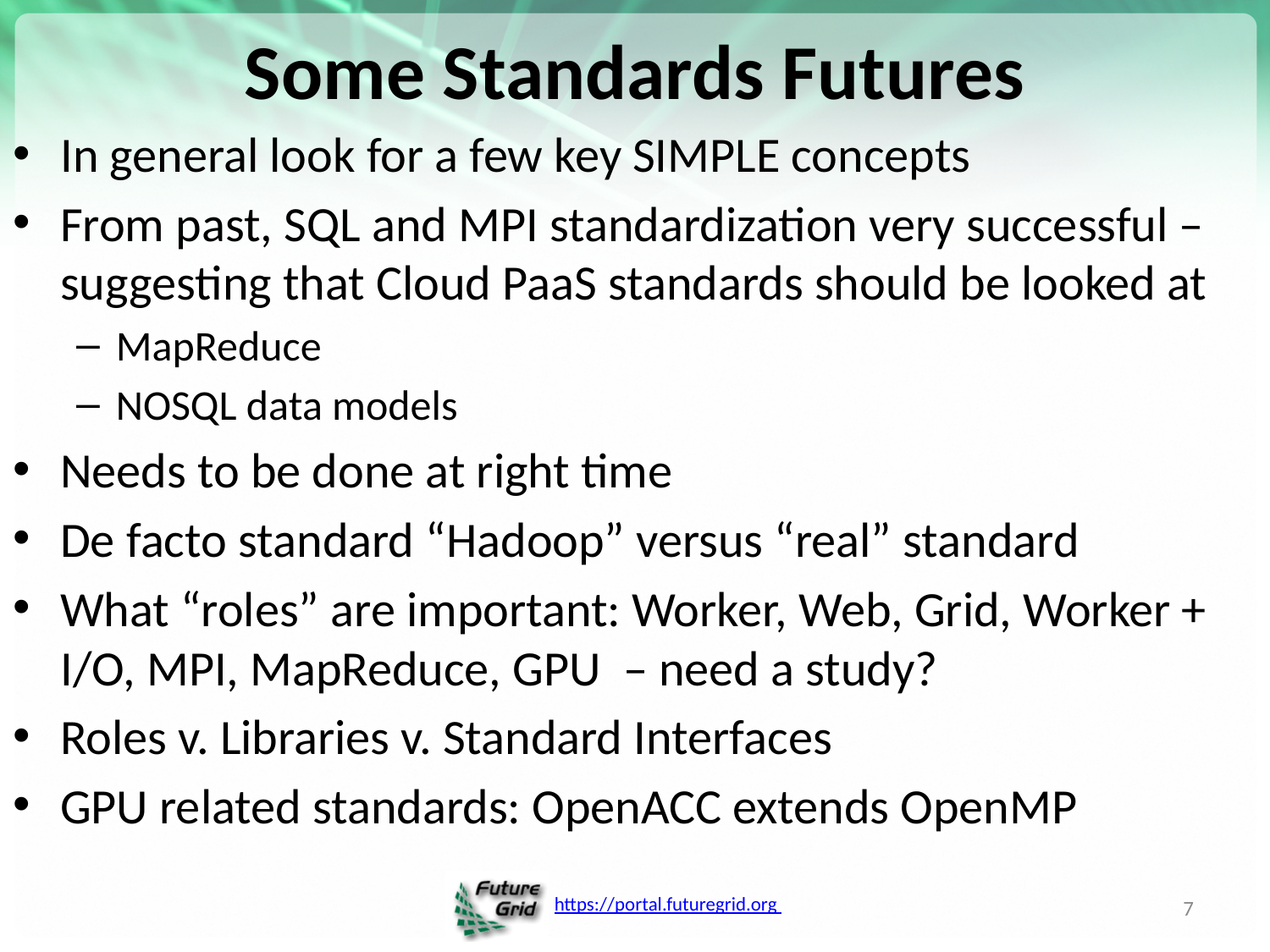

# Some Standards Futures
In general look for a few key SIMPLE concepts
From past, SQL and MPI standardization very successful – suggesting that Cloud PaaS standards should be looked at
MapReduce
NOSQL data models
Needs to be done at right time
De facto standard “Hadoop” versus “real” standard
What “roles” are important: Worker, Web, Grid, Worker + I/O, MPI, MapReduce, GPU  – need a study?
Roles v. Libraries v. Standard Interfaces
GPU related standards: OpenACC extends OpenMP

7